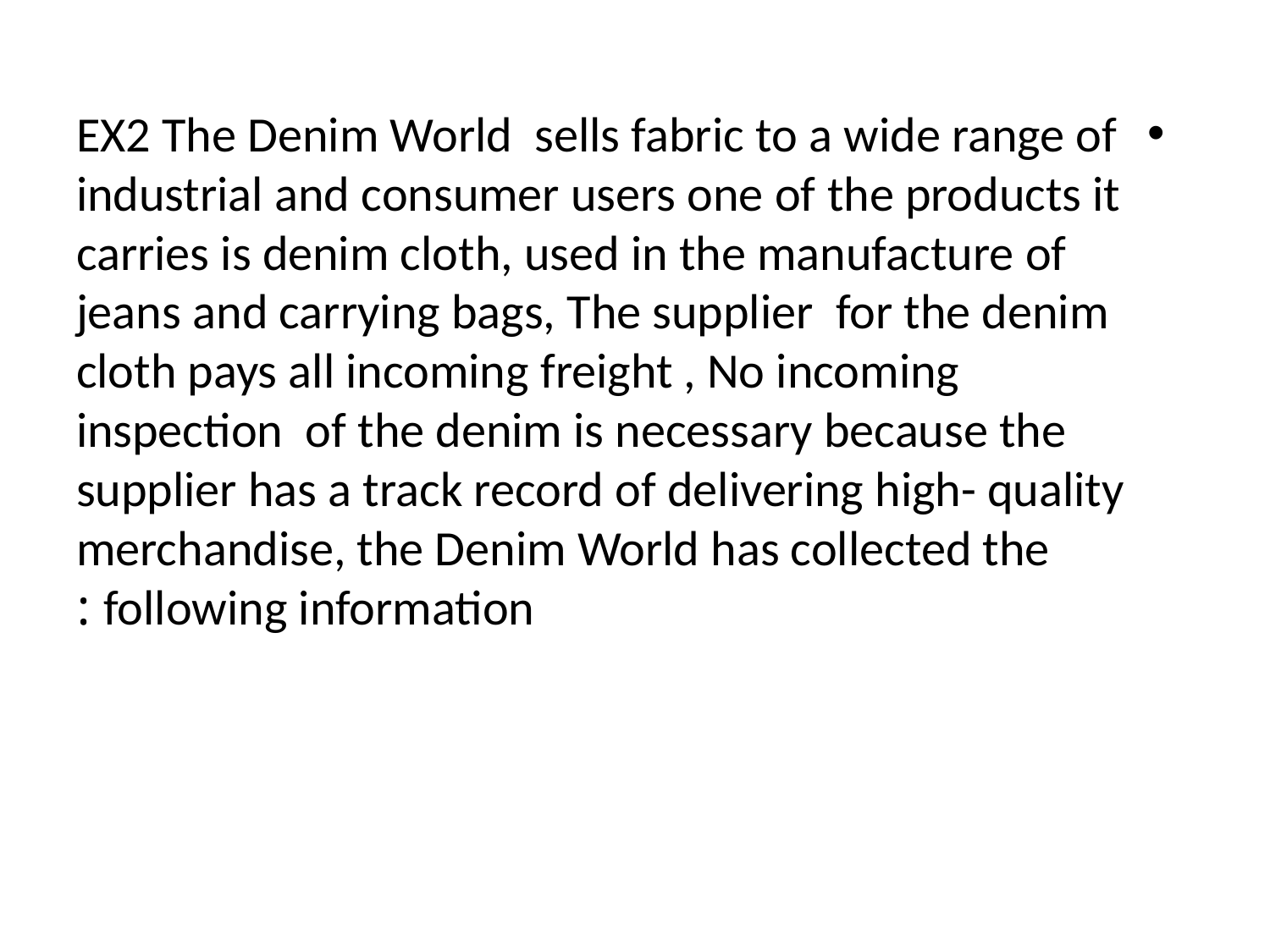

EX2 The Denim World  sells fabric to a wide range of industrial and consumer users one of the products it carries is denim cloth, used in the manufacture of jeans and carrying bags, The supplier  for the denim cloth pays all incoming freight , No incoming inspection  of the denim is necessary because the supplier has a track record of delivering high- quality merchandise, the Denim World has collected the following information :